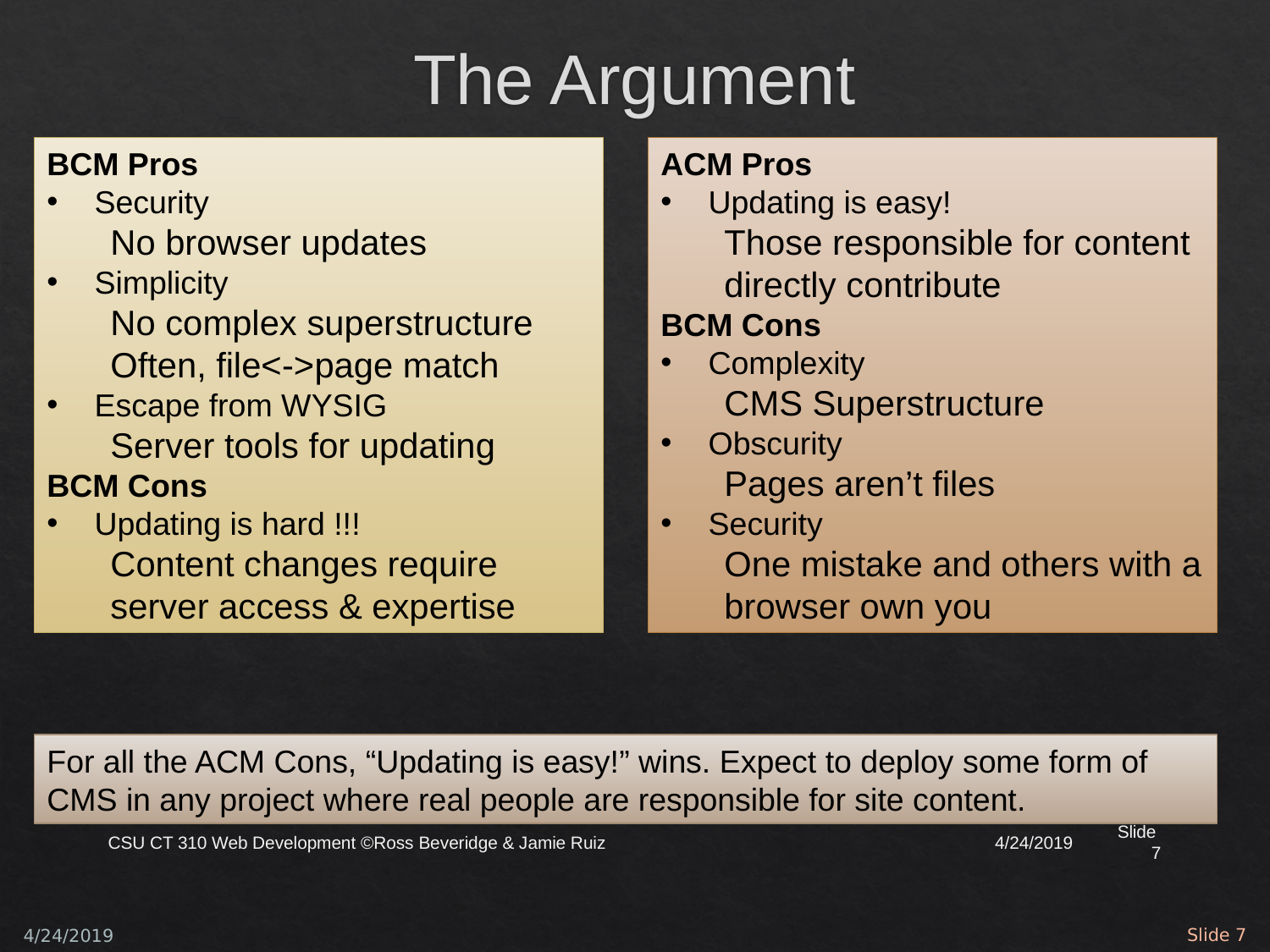

# The Argument
BCM Pros
Security
No browser updates
Simplicity
No complex superstructure
Often, file<->page match
Escape from WYSIG
Server tools for updating
BCM Cons
Updating is hard !!!
Content changes require server access & expertise
ACM Pros
Updating is easy!
Those responsible for content directly contribute
BCM Cons
Complexity
CMS Superstructure
Obscurity
Pages aren’t files
Security
One mistake and others with a browser own you
For all the ACM Cons, “Updating is easy!” wins. Expect to deploy some form of CMS in any project where real people are responsible for site content.
CSU CT 310 Web Development ©Ross Beveridge & Jamie Ruiz
4/24/2019
Slide 7